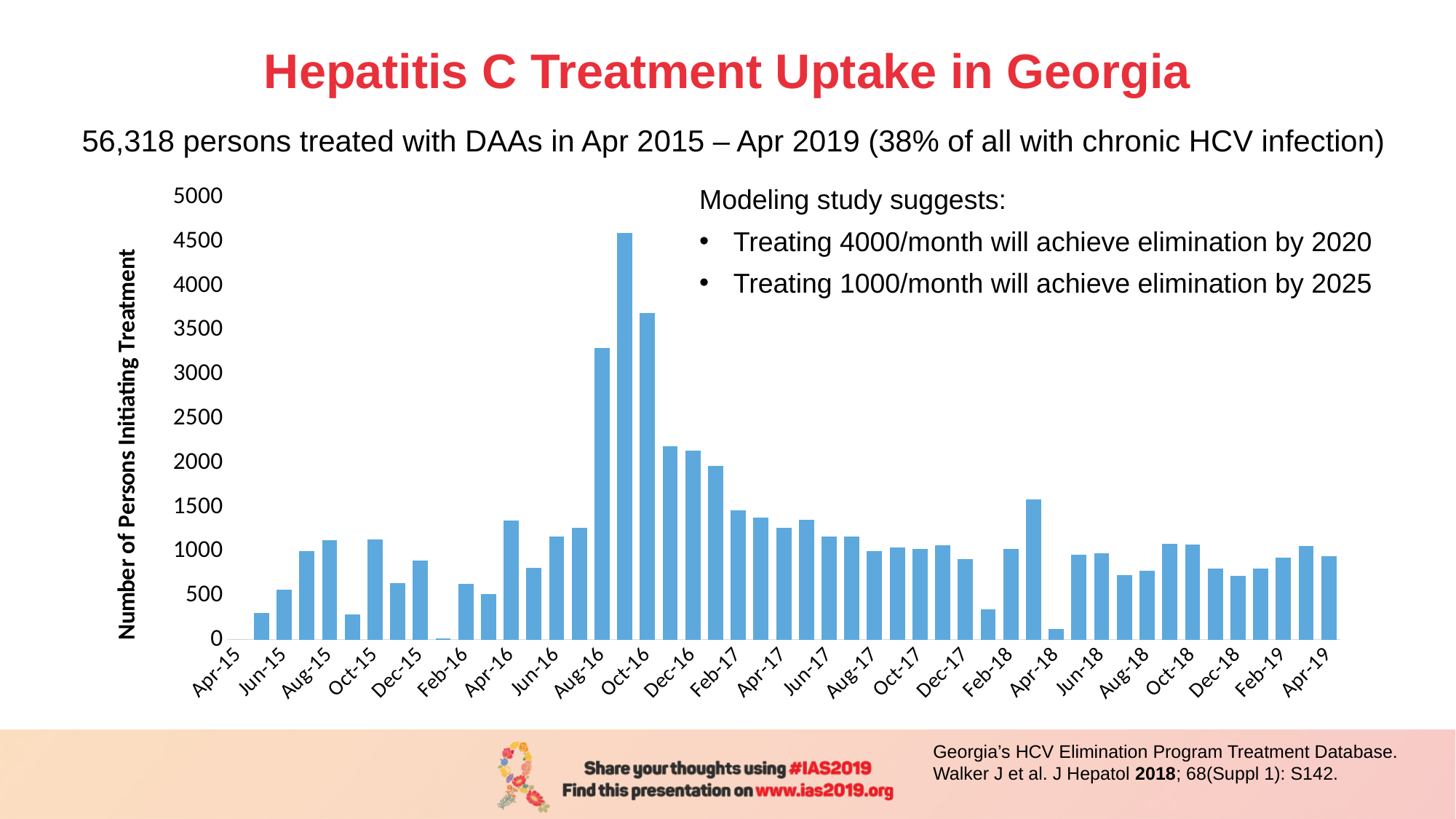

# Hepatitis C Treatment Uptake in Georgia
56,318 persons treated with DAAs in Apr 2015 – Apr 2019 (38% of all with chronic HCV infection)

### Chart

| Category | Monthly enrollment in tretament |
|---|---|
| 42095 | 0.0 |
| 42125 | 298.0 |
| 42156 | 561.0 |
| 42186 | 1000.0 |
| 42217 | 1125.0 |
| 42248 | 287.0 |
| 42278 | 1135.0 |
| 42309 | 637.0 |
| 42339 | 891.0 |
| 42370 | 15.0 |
| 42401 | 629.0 |
| 42430 | 518.0 |
| 42461 | 1346.0 |
| 42491 | 810.0 |
| 42522 | 1164.0 |
| 42552 | 1263.0 |
| 42583 | 3297.0 |
| 42614 | 4594.0 |
| 42644 | 3691.0 |
| 42675 | 2188.0 |
| 42705 | 2140.0 |
| 42736 | 1966.0 |
| 42767 | 1460.0 |
| 42795 | 1382.0 |
| 42826 | 1262.0 |
| 42856 | 1354.0 |
| 42887 | 1162.0 |
| 42917 | 1164.0 |
| 42948 | 1004.0 |
| 42979 | 1041.0 |
| 43009 | 1023.0 |
| 43040 | 1065.0 |
| 43070 | 908.0 |
| 43101 | 342.0 |
| 43132 | 1026.0 |
| 43160 | 1586.0 |
| 43191 | 121.0 |
| 43221 | 959.0 |
| 43252 | 975.0 |
| 43282 | 729.0 |
| 43313 | 782.0 |
| 43344 | 1085.0 |
| 43374 | 1078.0 |
| 43405 | 807.0 |
| 43435 | 717.0 |
| 43466 | 804.0 |
| 43497 | 924.0 |
| 43525 | 1059.0 |
| 43556 | 944.0 |
Modeling study suggests:
Treating 4000/month will achieve elimination by 2020
Treating 1000/month will achieve elimination by 2025
Georgia’s HCV Elimination Program Treatment Database. Walker J et al. J Hepatol 2018; 68(Suppl 1): S142.